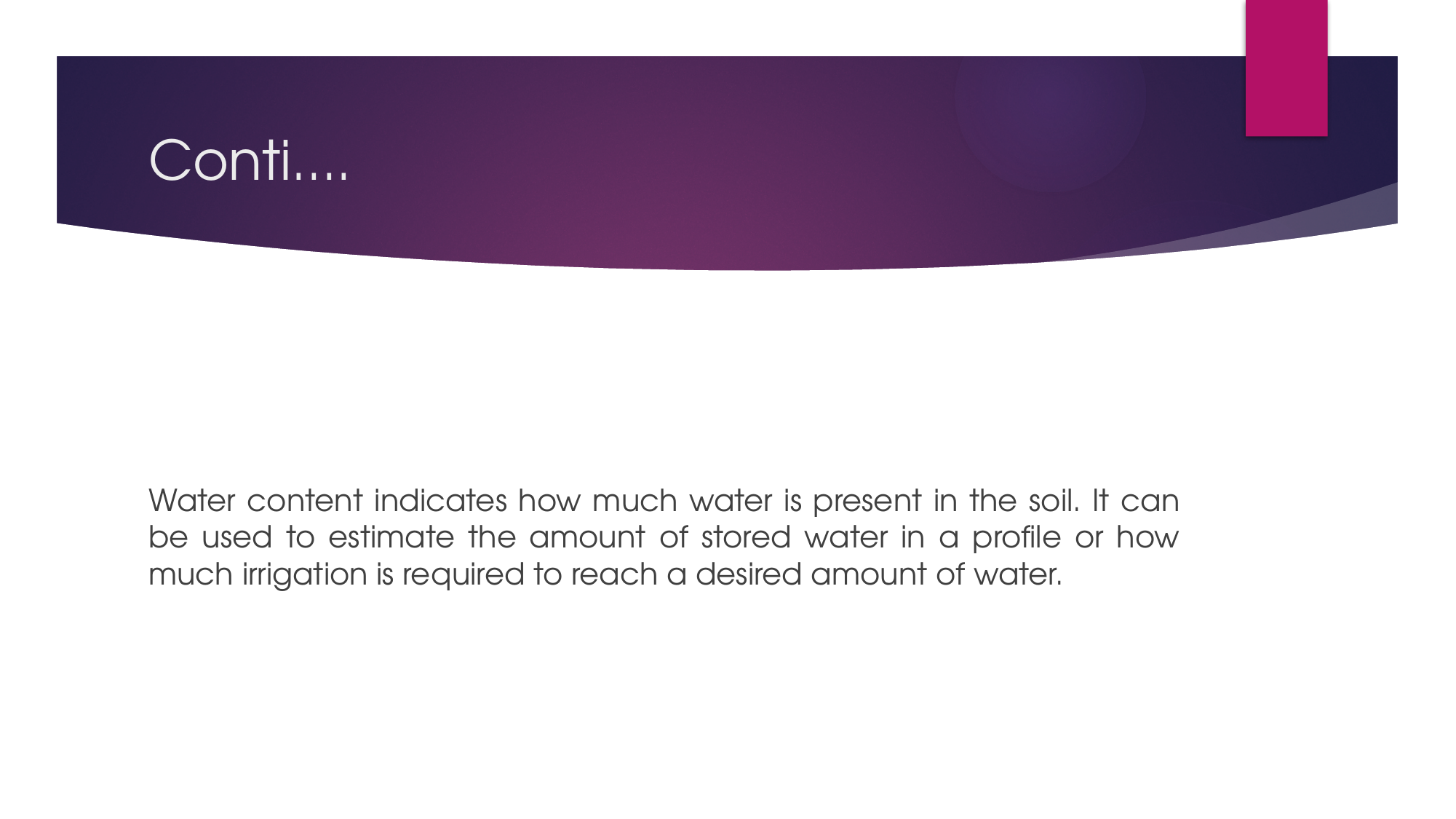

# Conti....

Water content indicates how much water is present in the soil. It can be used to estimate the amount of stored water in a profile or how much irrigation is required to reach a desired amount of water.